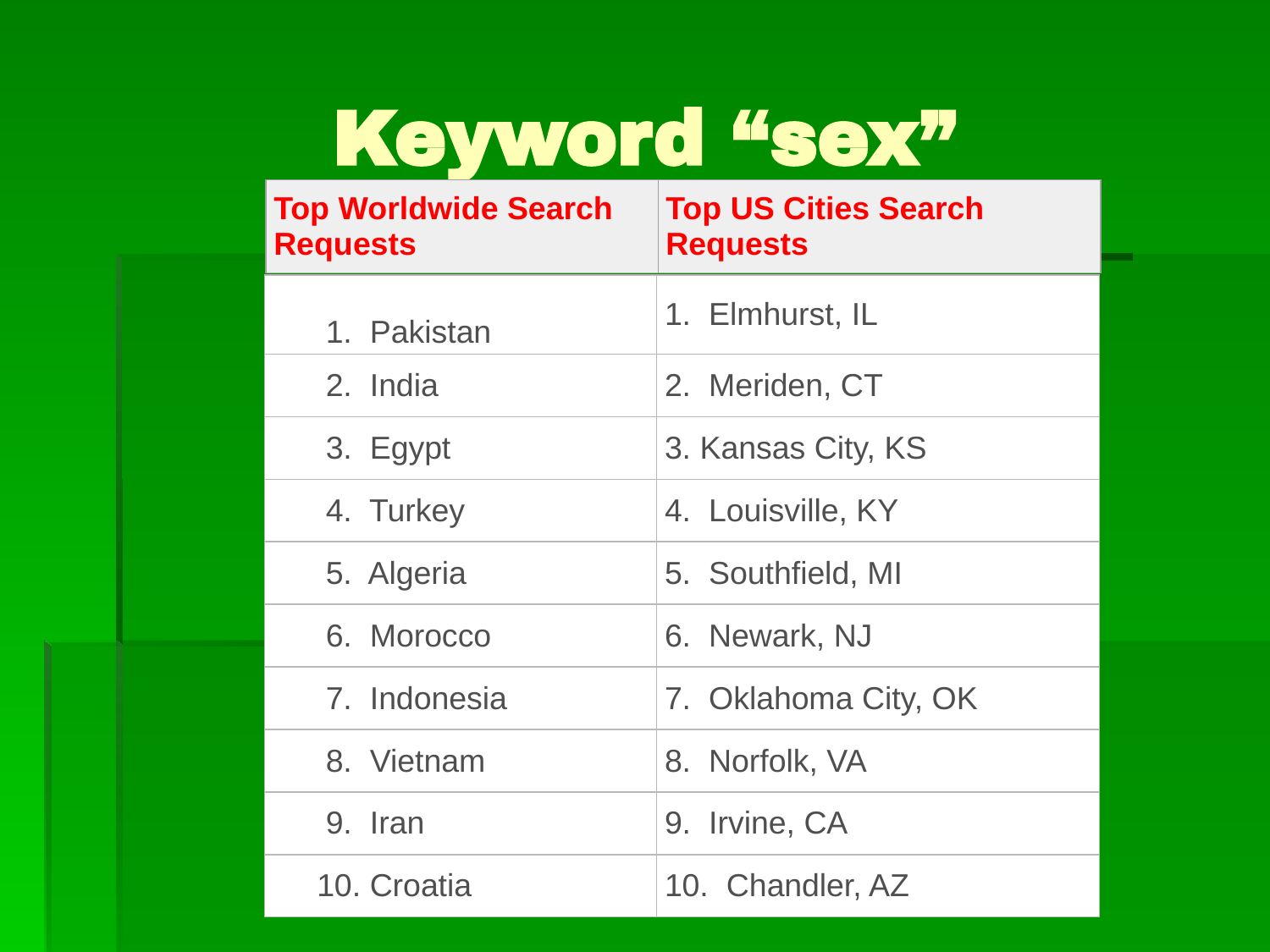

# Keyword “sex”
| Top Worldwide Search Requests | Top US Cities Search Requests |
| --- | --- |
| 1.  Pakistan | 1.  Elmhurst, IL |
| --- | --- |
| 2.  India | 2.  Meriden, CT |
| 3.  Egypt | 3. Kansas City, KS |
| 4.  Turkey | 4.  Louisville, KY |
| 5.  Algeria | 5.  Southfield, MI |
| 6.  Morocco | 6.  Newark, NJ |
| 7.  Indonesia | 7.  Oklahoma City, OK |
| 8.  Vietnam | 8.  Norfolk, VA |
| 9.  Iran | 9.  Irvine, CA |
| 10. Croatia | 10.  Chandler, AZ |